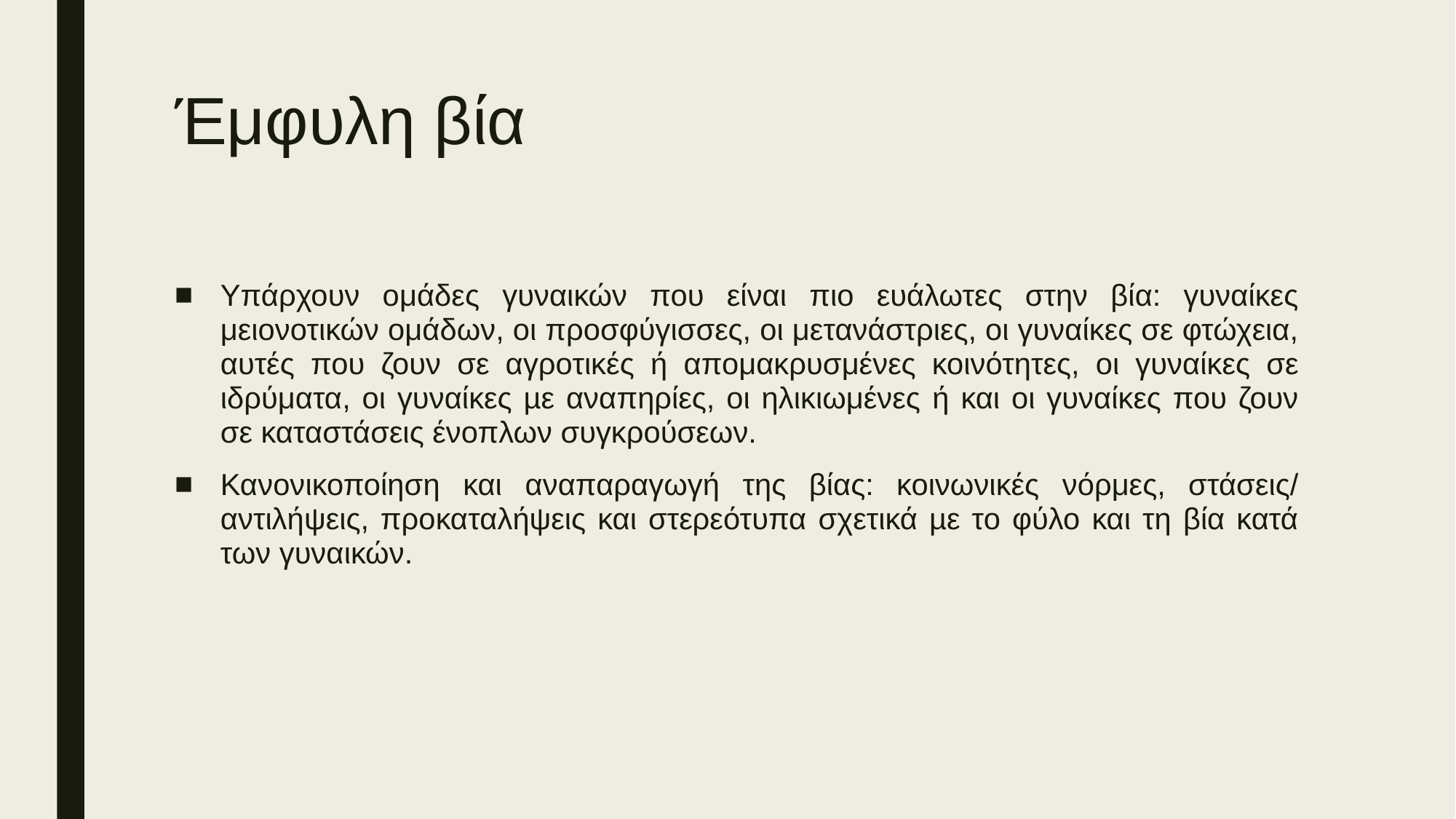

# Έμφυλη βία
Υπάρχουν ομάδες γυναικών που είναι πιο ευάλωτες στην βία: γυναίκες μειονοτικών ομάδων, οι προσφύγισσες, οι μετανάστριες, οι γυναίκες σε φτώχεια, αυτές που ζουν σε αγροτικές ή απομακρυσμένες κοινότητες, οι γυναίκες σε ιδρύματα, οι γυναίκες µε αναπηρίες, οι ηλικιωμένες ή και οι γυναίκες που ζουν σε καταστάσεις ένοπλων συγκρούσεων.
Κανονικοποίηση και αναπαραγωγή της βίας: κοινωνικές νόρμες, στάσεις/ αντιλήψεις, προκαταλήψεις και στερεότυπα σχετικά µε το φύλο και τη βία κατά των γυναικών.